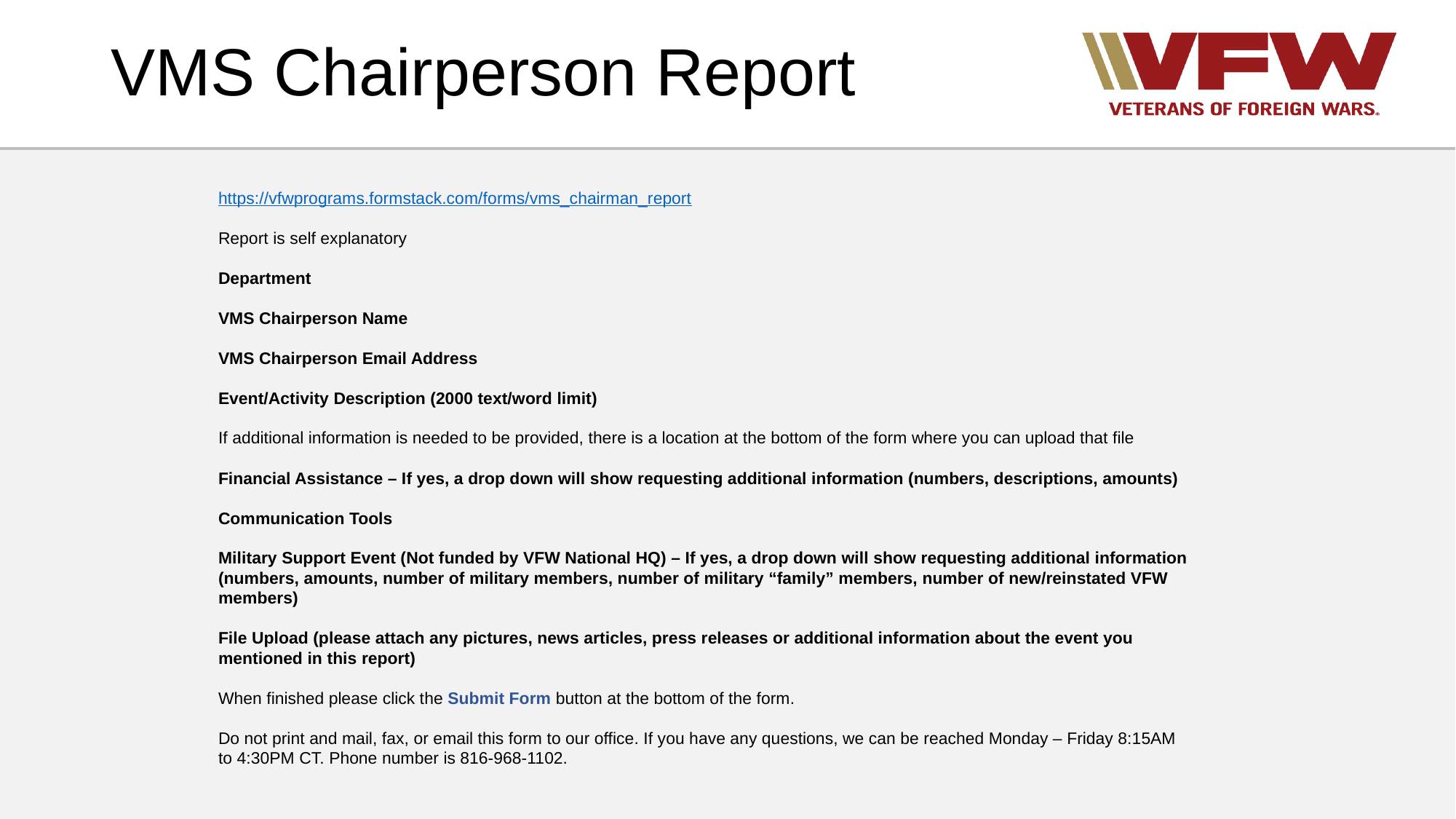

# VMS Chairperson Report

https://vfwprograms.formstack.com/forms/vms_chairman_report

Report is self explanatory

Department

VMS Chairperson Name

VMS Chairperson Email Address

Event/Activity Description (2000 text/word limit)

If additional information is needed to be provided, there is a location at the bottom of the form where you can upload that file

Financial Assistance – If yes, a drop down will show requesting additional information (numbers, descriptions, amounts)

Communication Tools

Military Support Event (Not funded by VFW National HQ) – If yes, a drop down will show requesting additional information (numbers, amounts, number of military members, number of military “family” members, number of new/reinstated VFW members)

File Upload (please attach any pictures, news articles, press releases or additional information about the event you mentioned in this report)

When finished please click the Submit Form button at the bottom of the form.

Do not print and mail, fax, or email this form to our office. If you have any questions, we can be reached Monday – Friday 8:15AM to 4:30PM CT. Phone number is 816-968-1102.